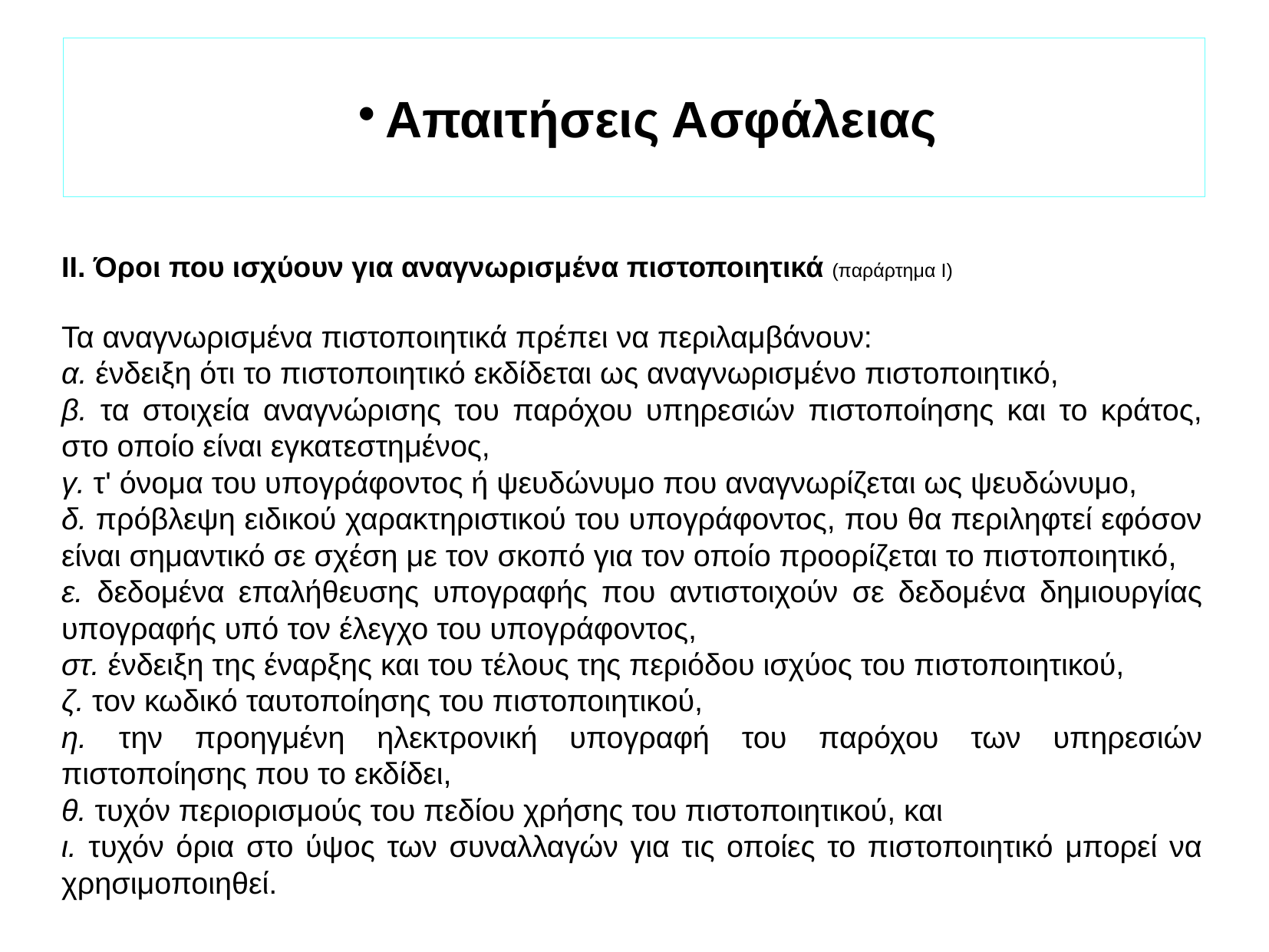

Απαιτήσεις Ασφάλειας
ΙΙ. Όροι που ισχύουν για αναγνωρισμένα πιστοποιητικά (παράρτημα Ι)

Τα αναγνωρισμένα πιστοποιητικά πρέπει να περιλαμβάνουν:
α. ένδειξη ότι το πιστοποιητικό εκδίδεται ως αναγνωρισμένο πιστοποιητικό,
β. τα στοιχεία αναγνώρισης του παρόχου υπηρεσιών πιστοποίησης και το κράτος, στο οποίο είναι εγκατεστημένος,
γ. τ' όνομα του υπογράφοντος ή ψευδώνυμο που αναγνωρίζεται ως ψευδώνυμο,
δ. πρόβλεψη ειδικού χαρακτηριστικού του υπογράφοντος, που θα περιληφτεί εφόσον είναι σημαντικό σε σχέση με τον σκοπό για τον οποίο προορίζεται το πιστοποιητικό,
ε. δεδομένα επαλήθευσης υπογραφής που αντιστοιχούν σε δεδομένα δημιουργίας υπογραφής υπό τον έλεγχο του υπογράφοντος,
στ. ένδειξη της έναρξης και του τέλους της περιόδου ισχύος του πιστοποιητικού,
ζ. τον κωδικό ταυτοποίησης του πιστοποιητικού,
η. την προηγμένη ηλεκτρονική υπογραφή του παρόχου των υπηρεσιών πιστοποίησης που το εκδίδει,
θ. τυχόν περιορισμούς του πεδίου χρήσης του πιστοποιητικού, και
ι. τυχόν όρια στο ύψος των συναλλαγών για τις οποίες το πιστοποιητικό μπορεί να χρησιμοποιηθεί.